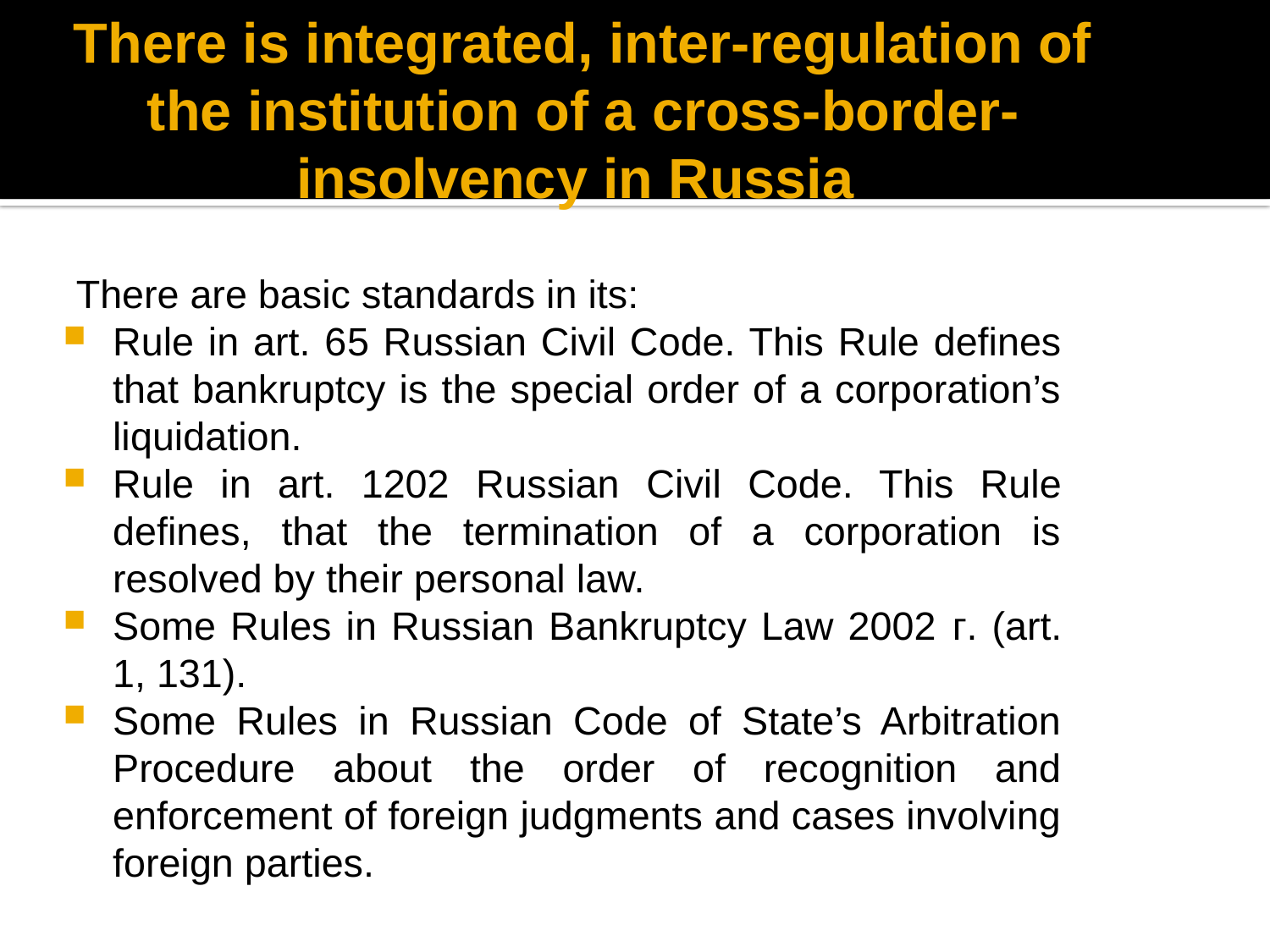

# There is integrated, inter-regulation of the institution of a cross-border-insolvency in Russia
There are basic standards in its:
Rule in art. 65 Russian Civil Code. This Rule defines that bankruptcy is the special order of a corporation’s liquidation.
Rule in art. 1202 Russian Civil Code. This Rule defines, that the termination of a corporation is resolved by their personal law.
Some Rules in Russian Bankruptcy Law 2002 г. (art. 1, 131).
Some Rules in Russian Code of State’s Arbitration Procedure about the order of recognition and enforcement of foreign judgments and cases involving foreign parties.